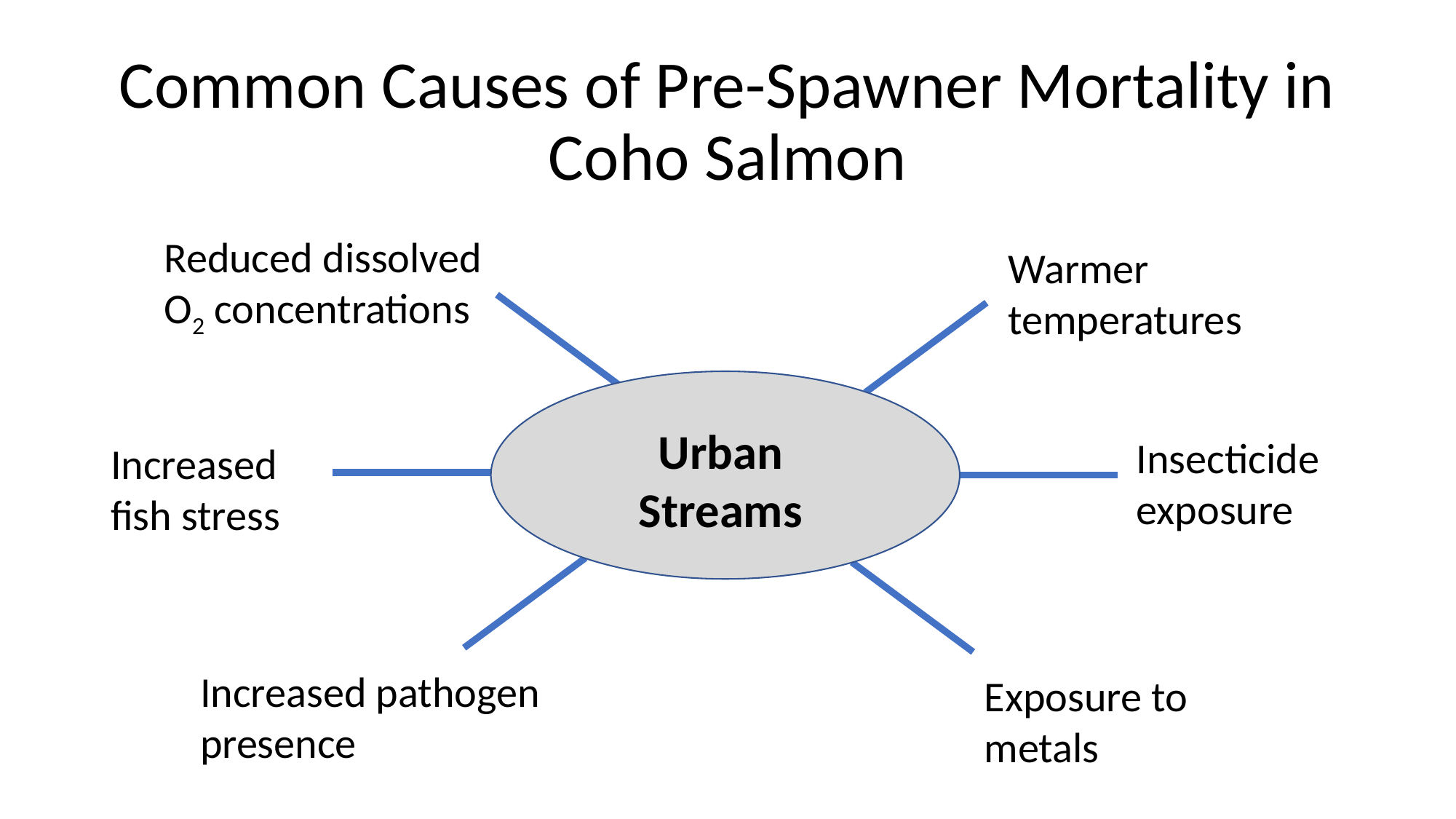

# Common Causes of Pre-Spawner Mortality in Coho Salmon
Reduced dissolved O2 concentrations
Warmer temperatures

Urban Streams
Insecticide exposure
Increased fish stress
Increased pathogen
presence
Exposure to metals